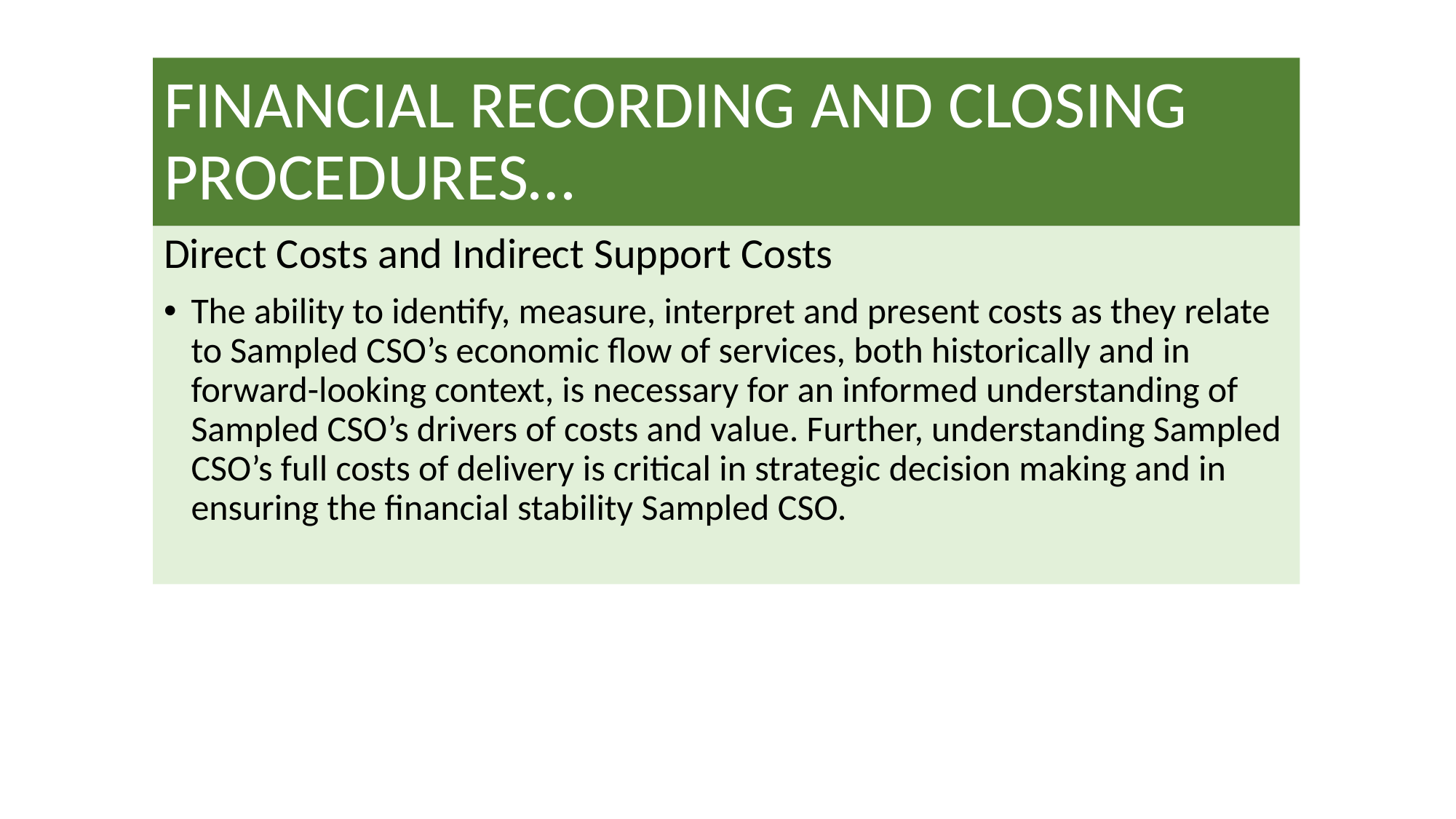

# FINANCIAL RECORDING AND CLOSING PROCEDURES…
Direct Costs and Indirect Support Costs
The ability to identify, measure, interpret and present costs as they relate to Sampled CSO’s economic flow of services, both historically and in forward-looking context, is necessary for an informed understanding of Sampled CSO’s drivers of costs and value. Further, understanding Sampled CSO’s full costs of delivery is critical in strategic decision making and in ensuring the financial stability Sampled CSO.